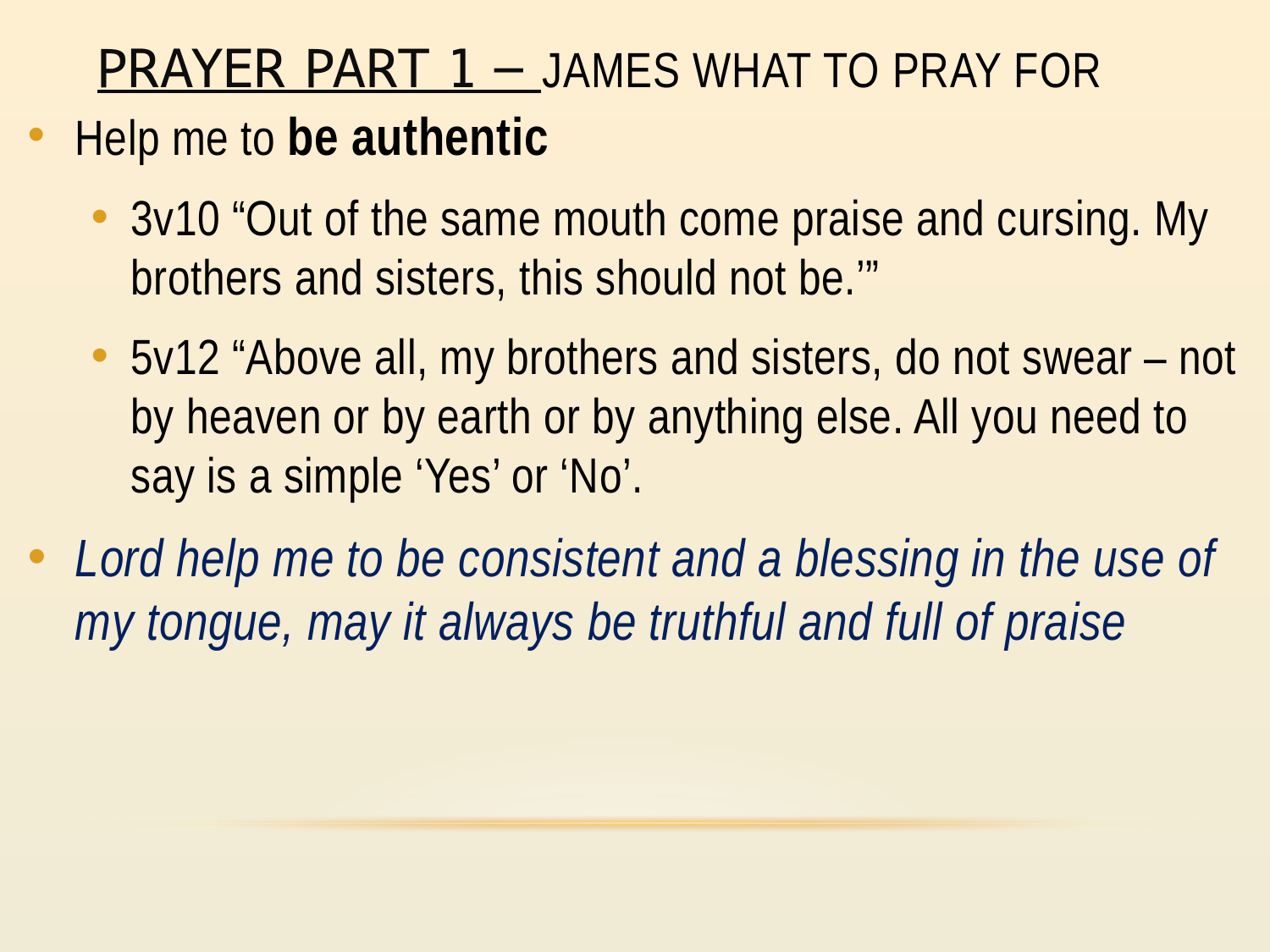

# Prayer part 1 – James what to pray for
Help me to be authentic
3v10 “Out of the same mouth come praise and cursing. My brothers and sisters, this should not be.’”
5v12 “Above all, my brothers and sisters, do not swear – not by heaven or by earth or by anything else. All you need to say is a simple ‘Yes’ or ‘No’.
Lord help me to be consistent and a blessing in the use of my tongue, may it always be truthful and full of praise